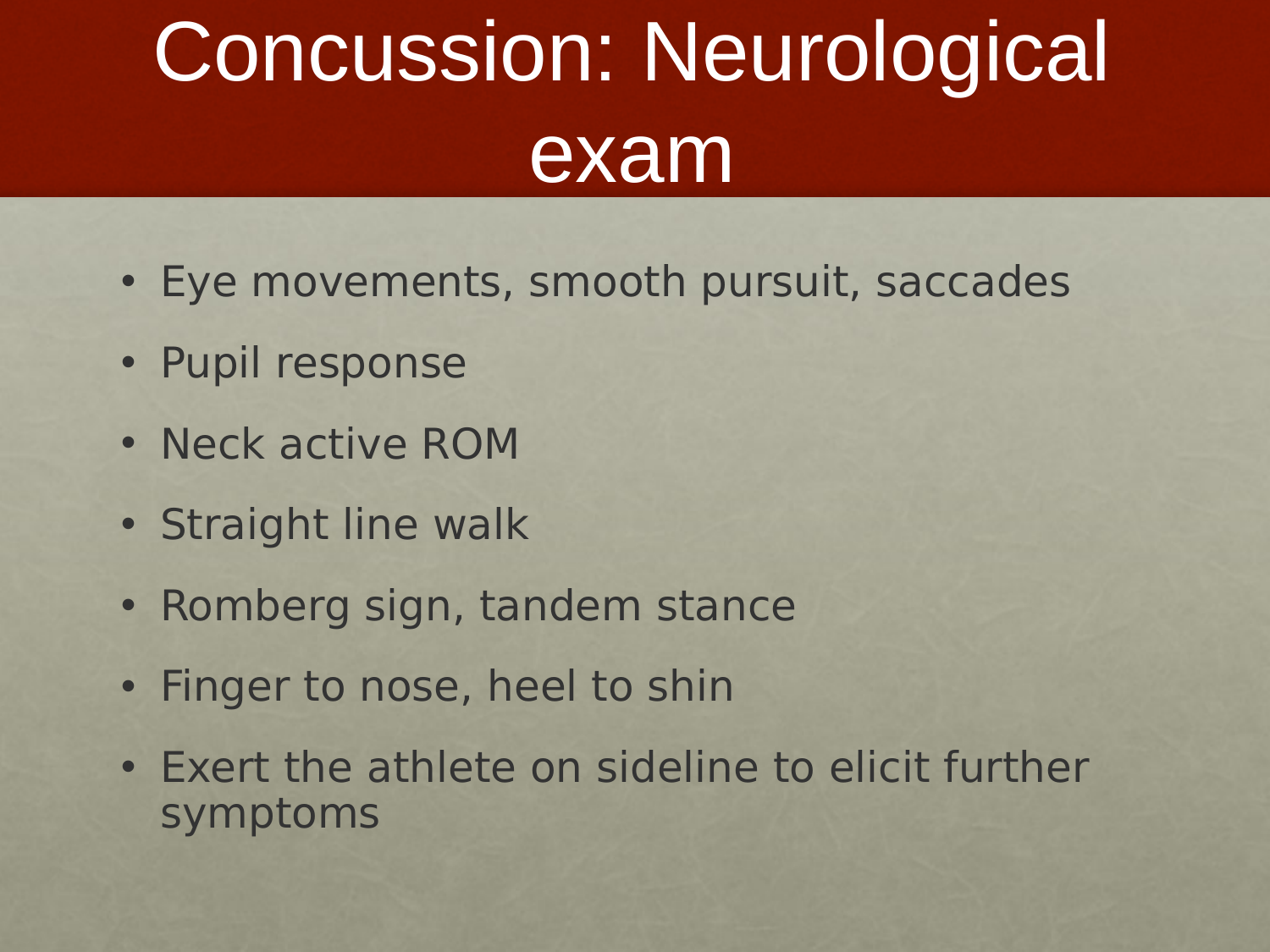

# Concussion: Neurological exam
Eye movements, smooth pursuit, saccades
Pupil response
Neck active ROM
Straight line walk
Romberg sign, tandem stance
Finger to nose, heel to shin
Exert the athlete on sideline to elicit further symptoms